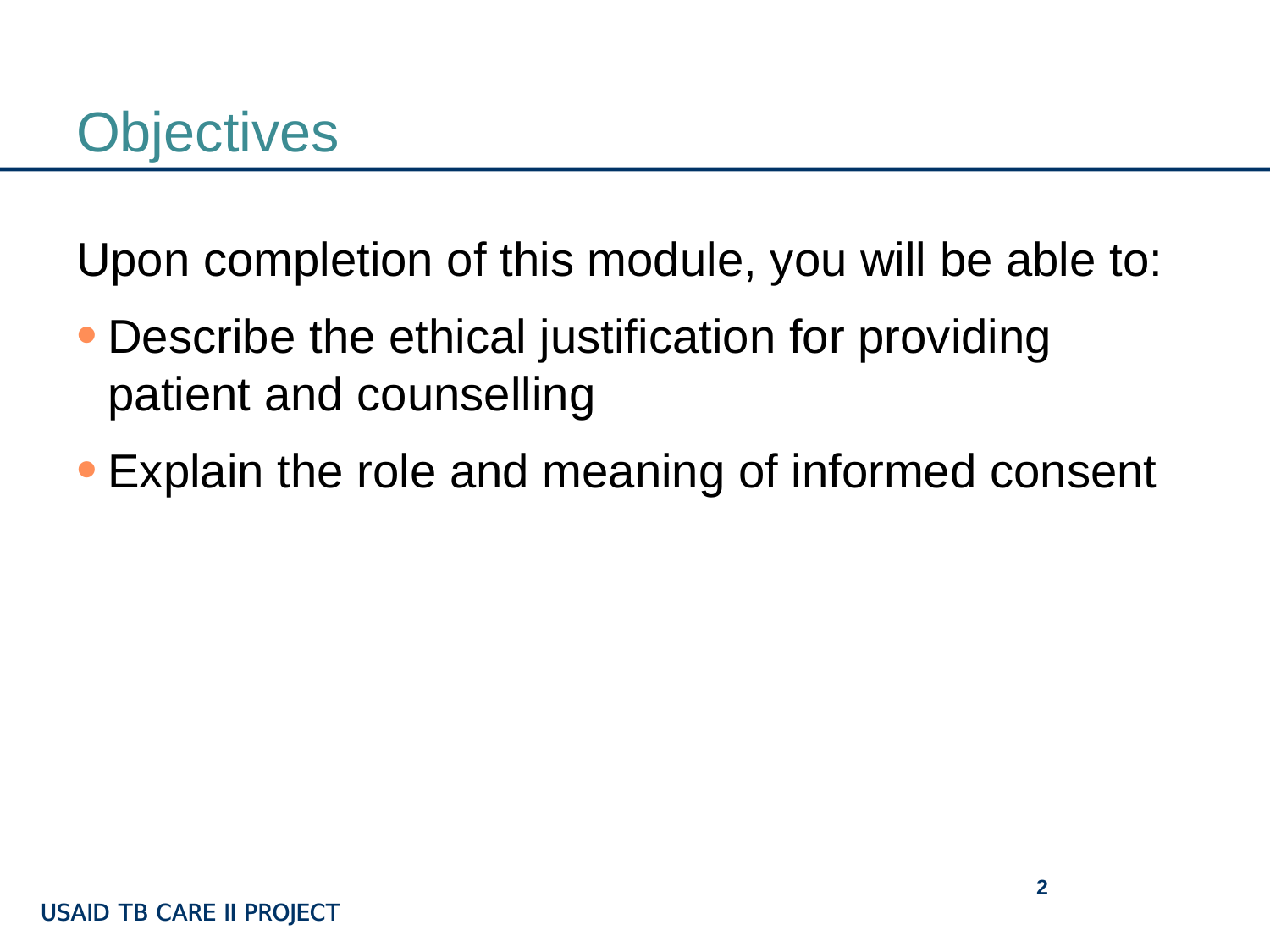

# Objectives
Upon completion of this module, you will be able to:
Describe the ethical justification for providing patient and counselling
Explain the role and meaning of informed consent

2